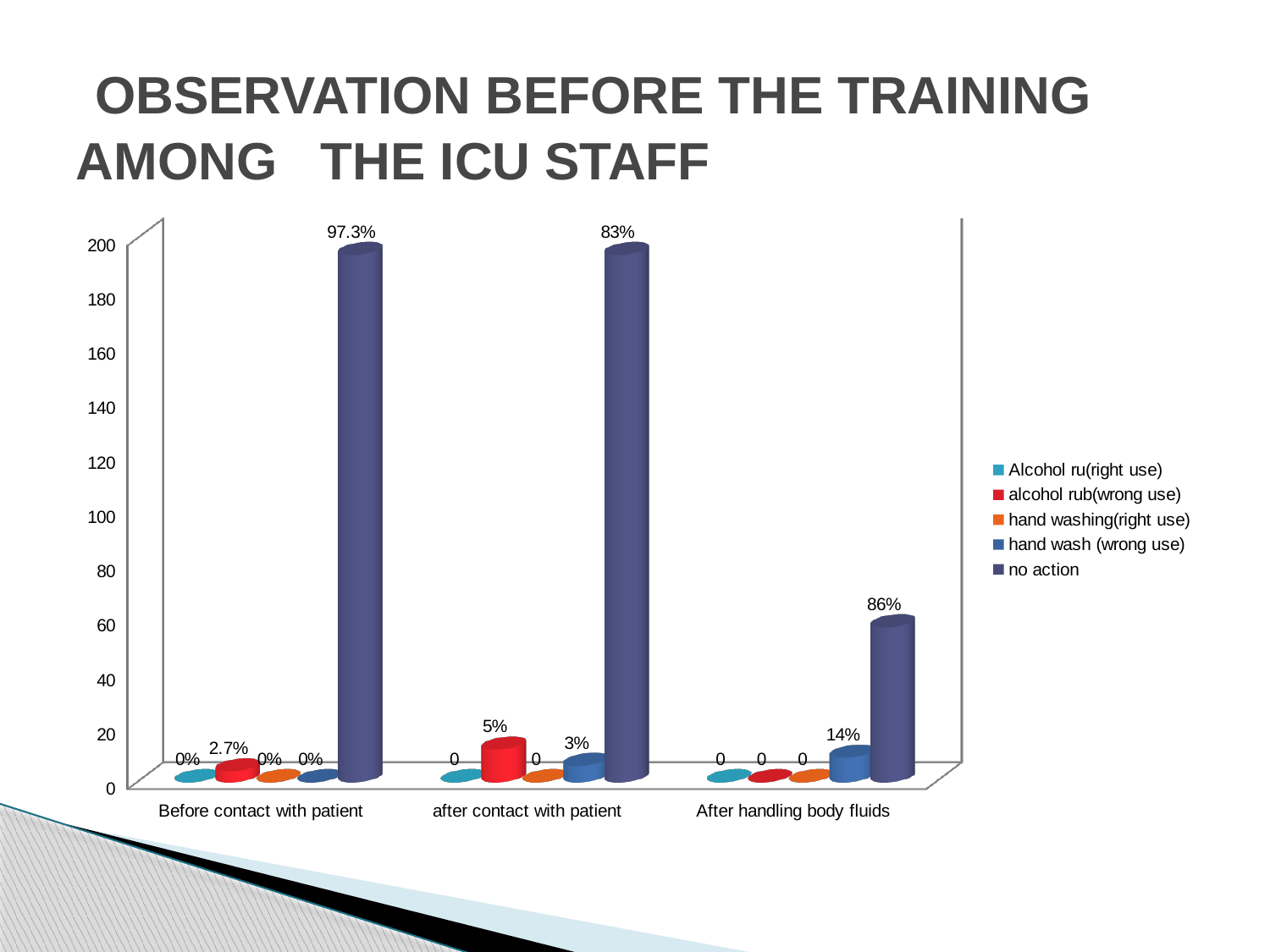

# OBSERVATION BEFORE THE TRAINING AMONG   THE ICU STAFF

[unsupported chart]